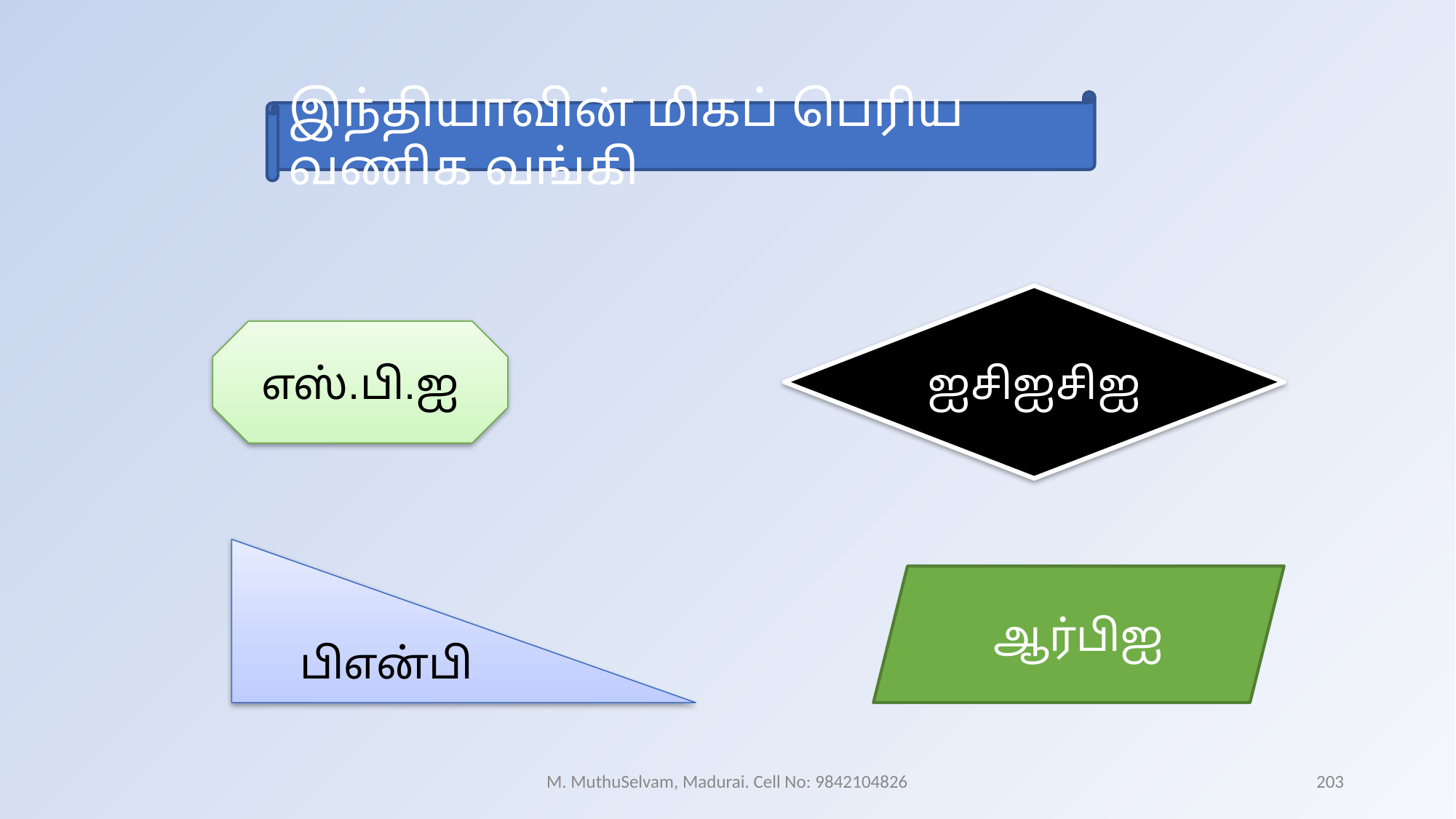

இந்தியாவின் மிகப் பெரிய வணிக வங்கி
ஐசிஐசிஐ
எஸ்.பி.ஐ
பிஎன்பி
ஆர்பிஐ
M. MuthuSelvam, Madurai. Cell No: 9842104826
203